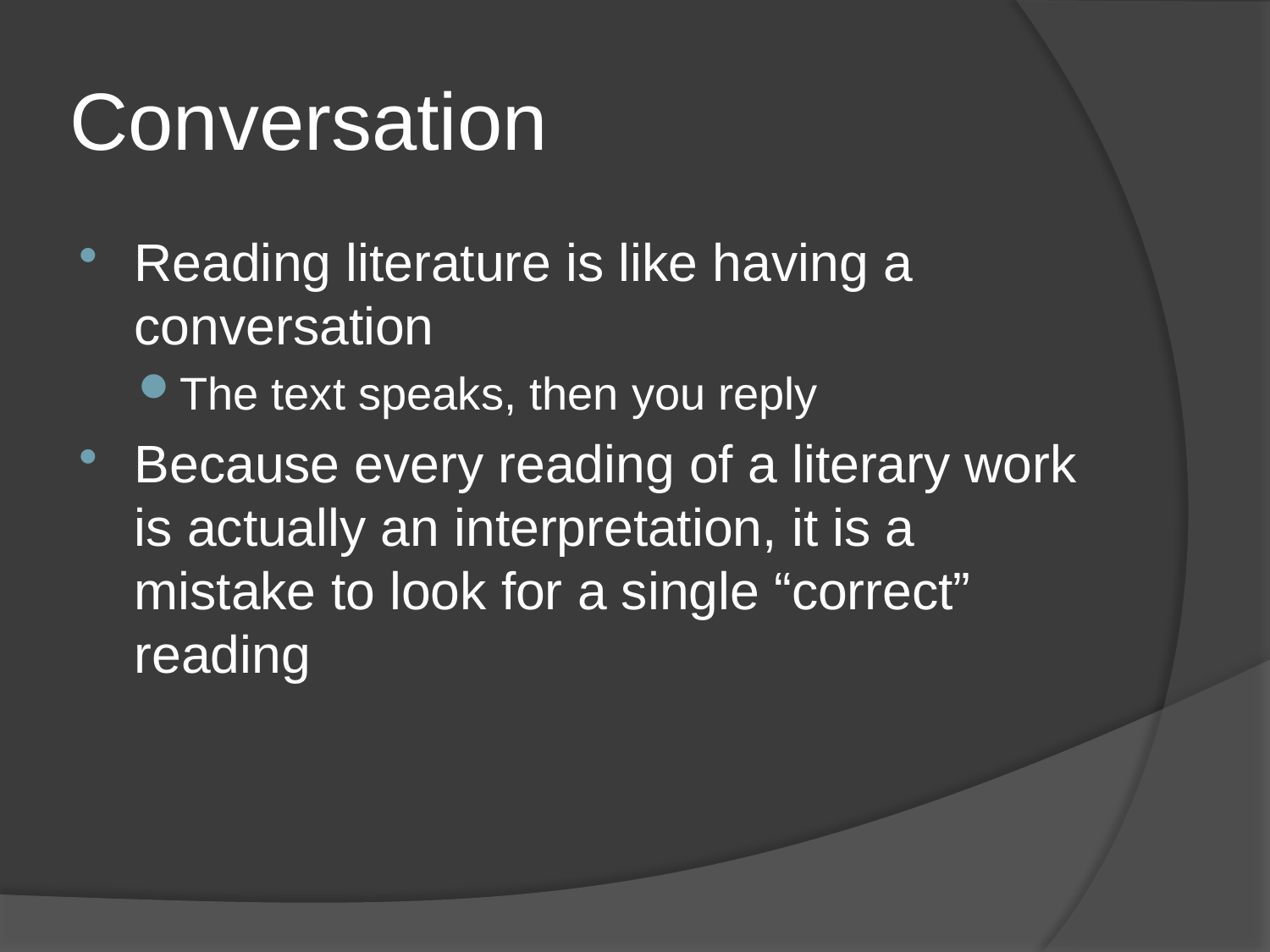

# Conversation
Reading literature is like having a conversation
The text speaks, then you reply
Because every reading of a literary work is actually an interpretation, it is a mistake to look for a single “correct” reading